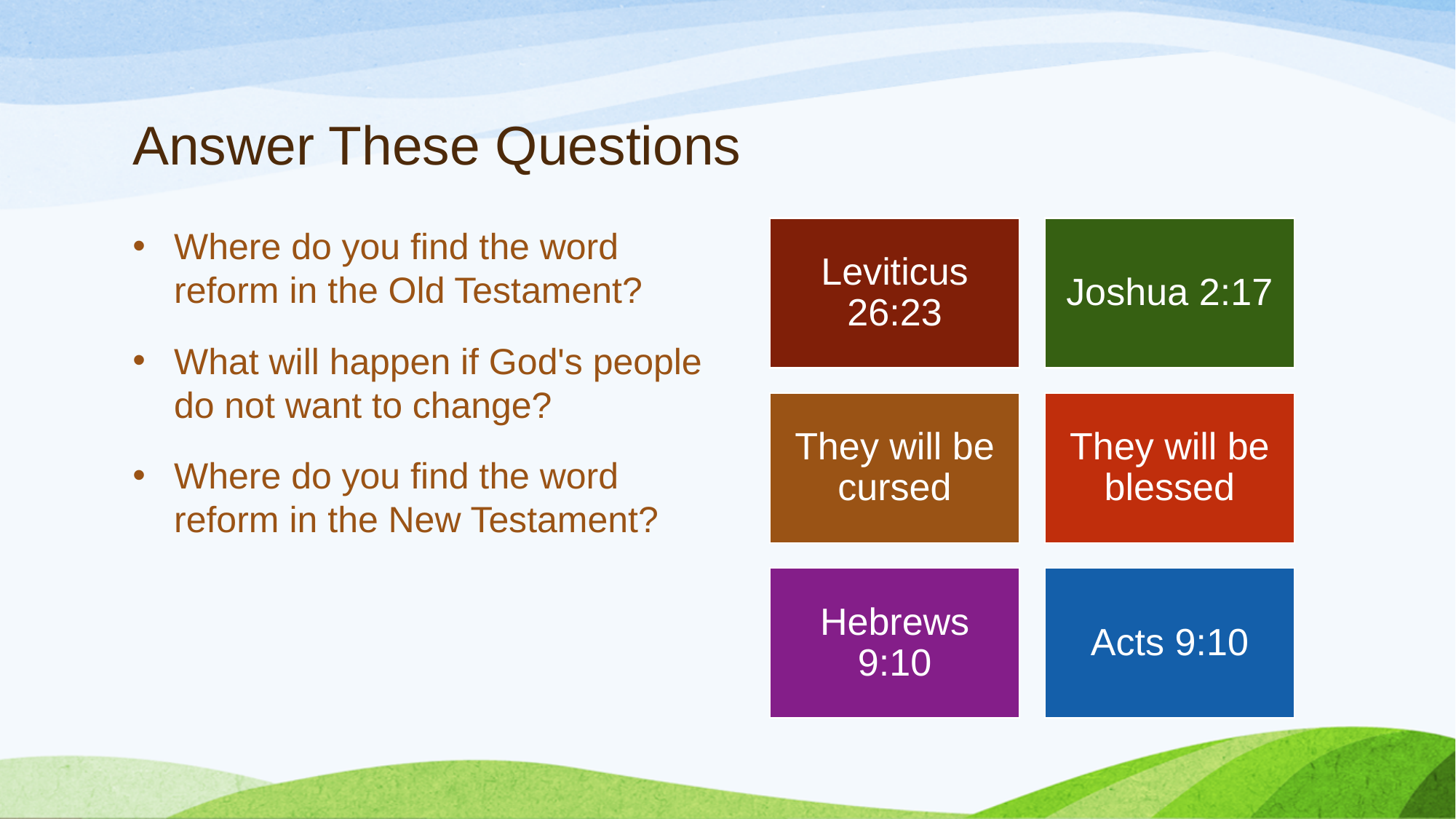

# Answer These Questions
Where do you find the word reform in the Old Testament?
What will happen if God's people do not want to change?
Where do you find the word reform in the New Testament?

Leviticus 26:23

Joshua 2:17

They will be cursed

They will be blessed

Hebrews 9:10

Acts 9:10